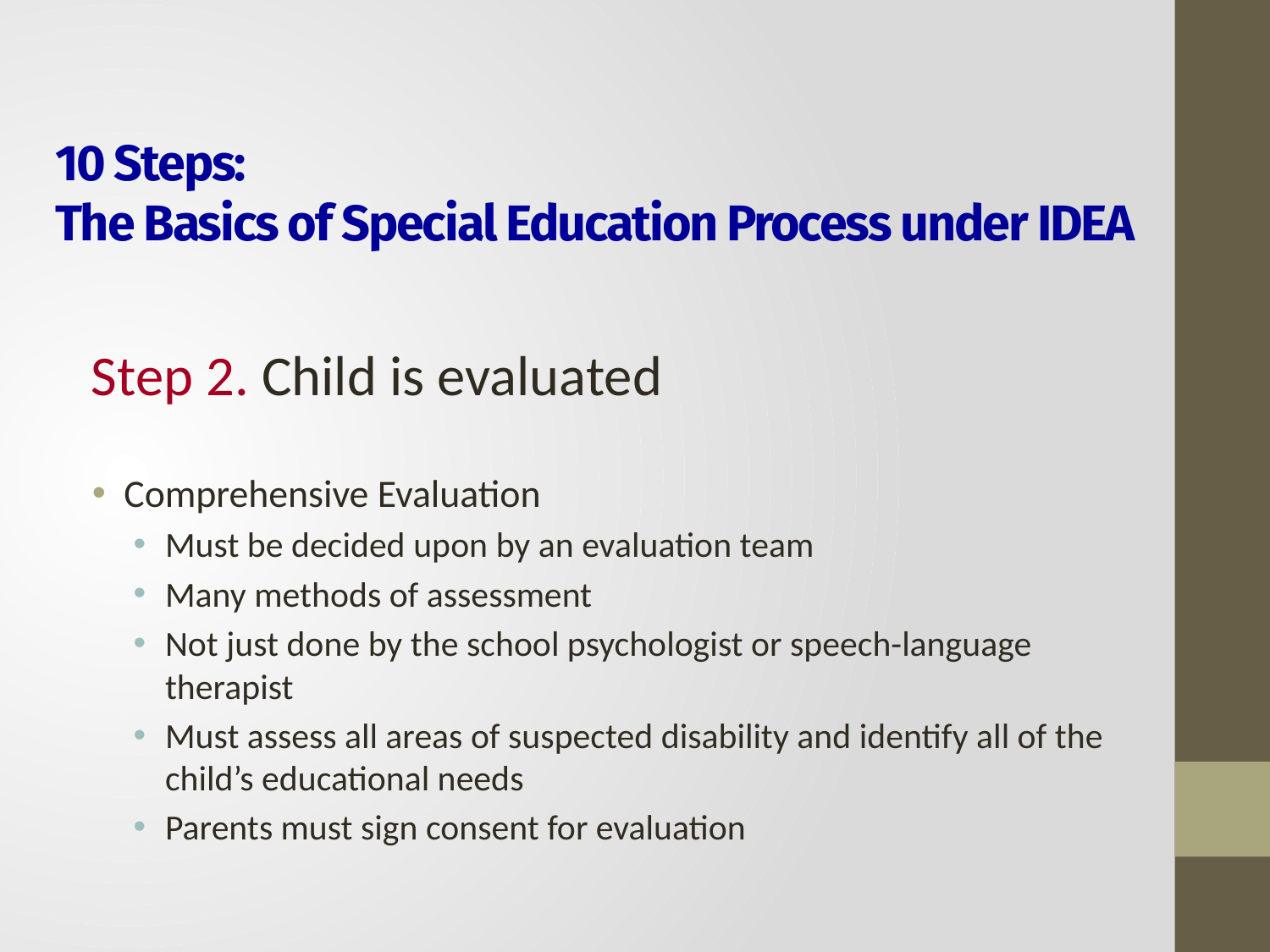

# 10 Steps: The Basics of Special Education Process under IDEA

Step 2. Child is evaluated

Comprehensive Evaluation
Must be decided upon by an evaluation team
Many methods of assessment
Not just done by the school psychologist or speech-language therapist
Must assess all areas of suspected disability and identify all of the child’s educational needs
Parents must sign consent for evaluation